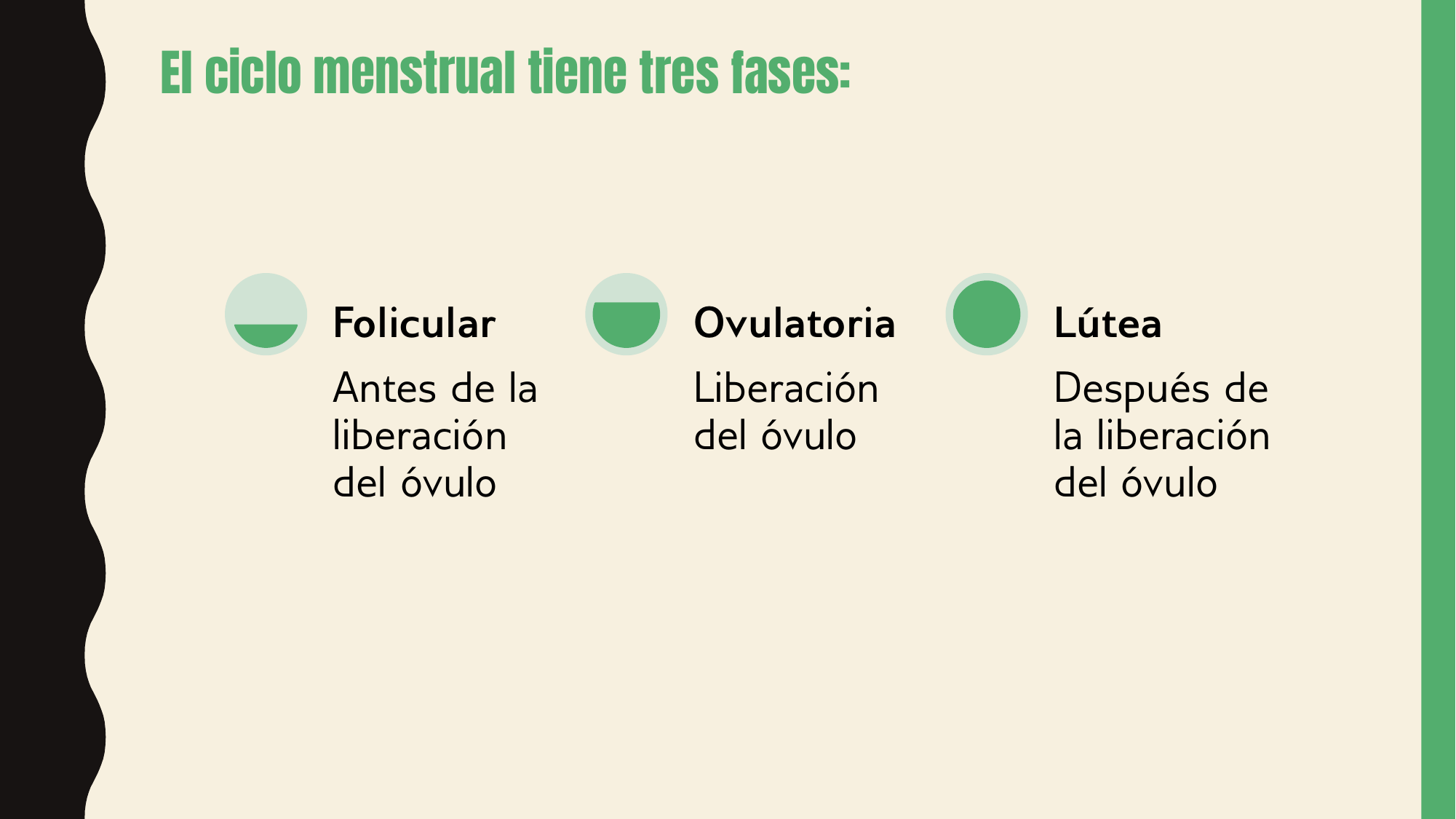

# El ciclo menstrual tiene tres fases:
Antes de la liberación del óvulo
Folicular
Liberación del óvulo
Ovulatoria
Después de la liberación del óvulo
Lútea